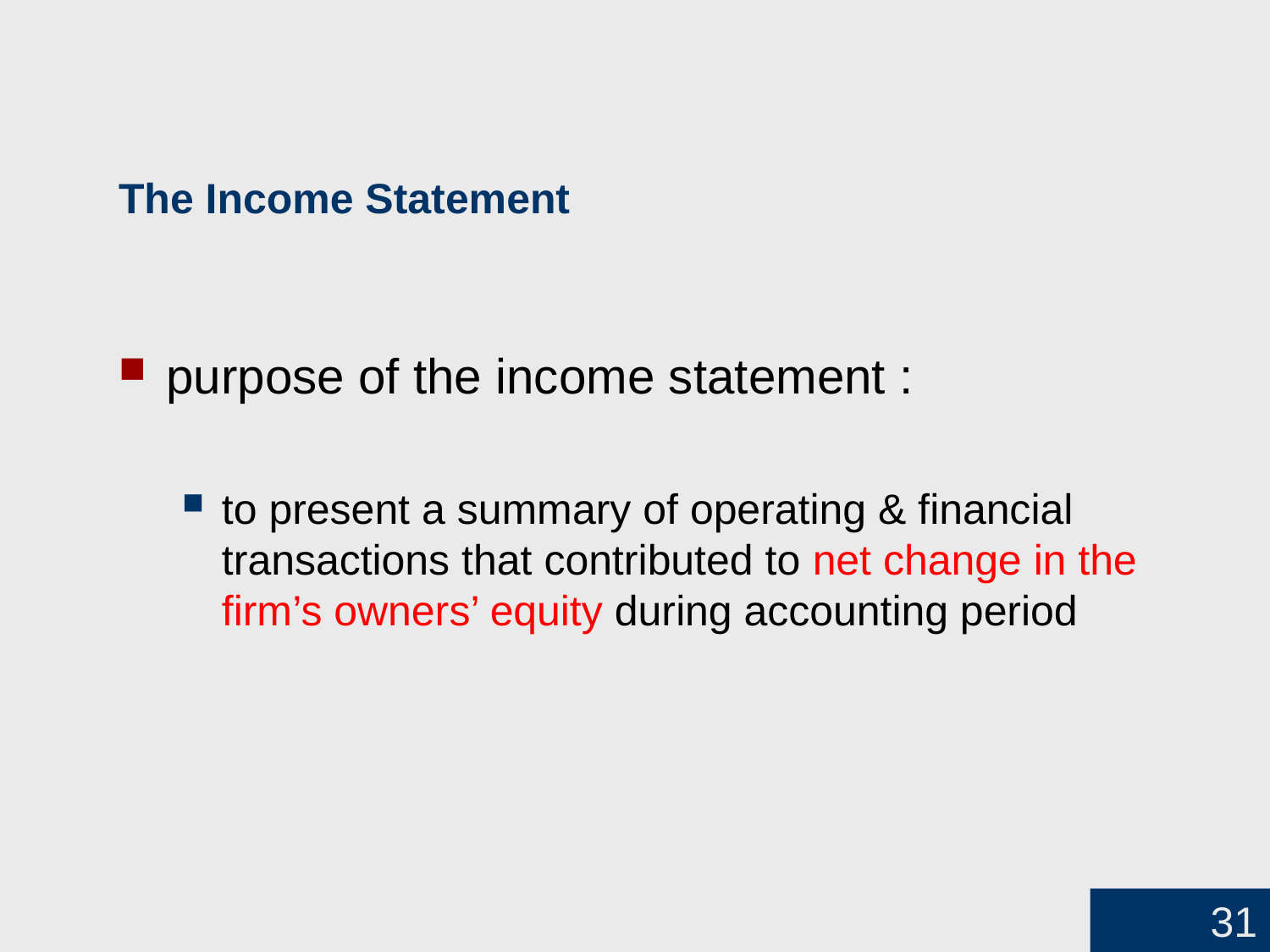

# The Income Statement
purpose of the income statement :

to present a summary of operating & financial transactions that contributed to net change in the firm’s owners’ equity during accounting period

31